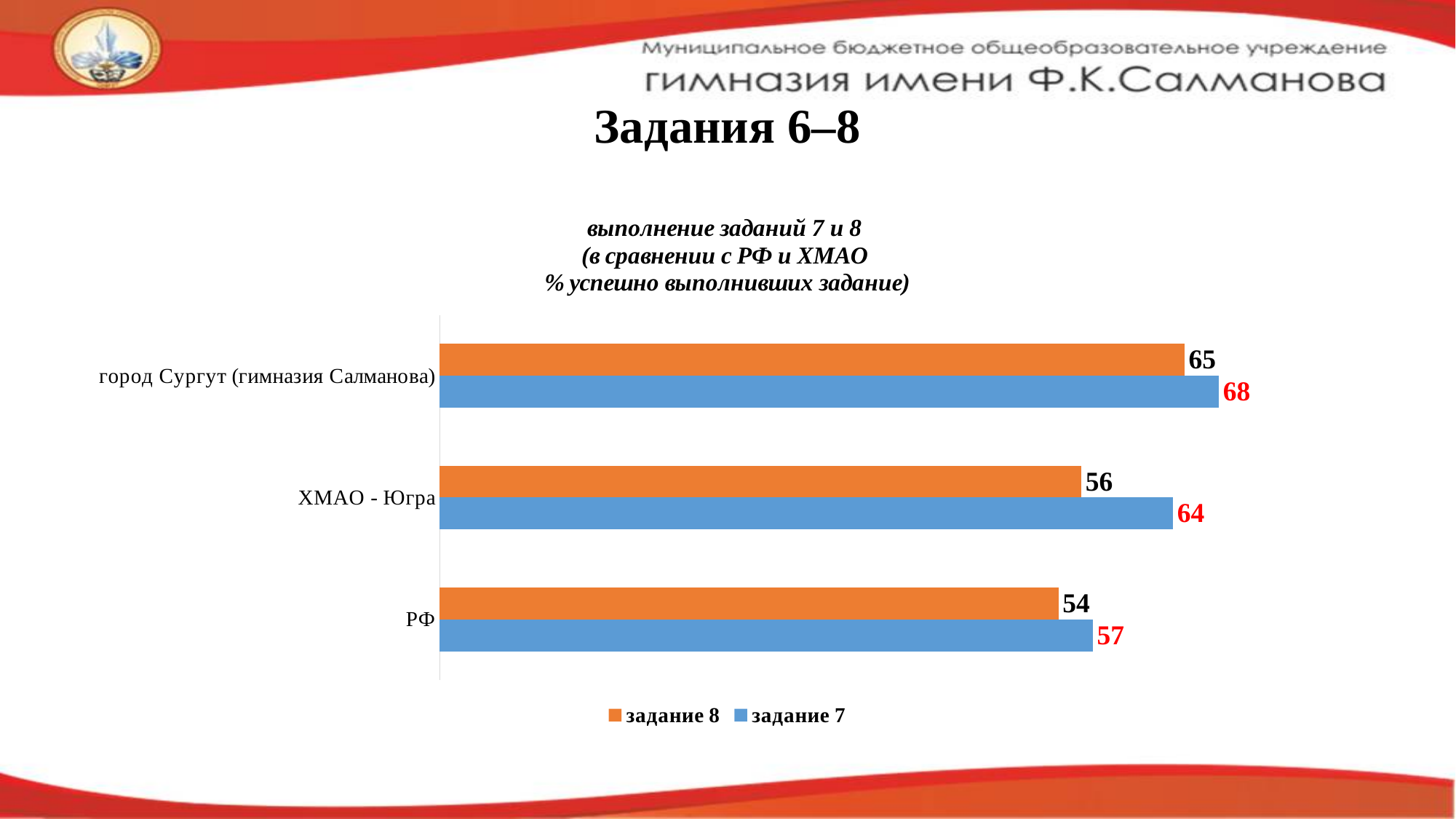

# Задания 6–8

### Chart: выполнение заданий 7 и 8 (в сравнении с РФ и ХМАО
% успешно выполнивших задание)

| Category | задание 7 | задание 8 |
|---|---|---|
| РФ | 57.0 | 54.0 |
| ХМАО - Югра | 64.0 | 56.0 |
| город Сургут (гимназия Салманова) | 68.0 | 65.0 |